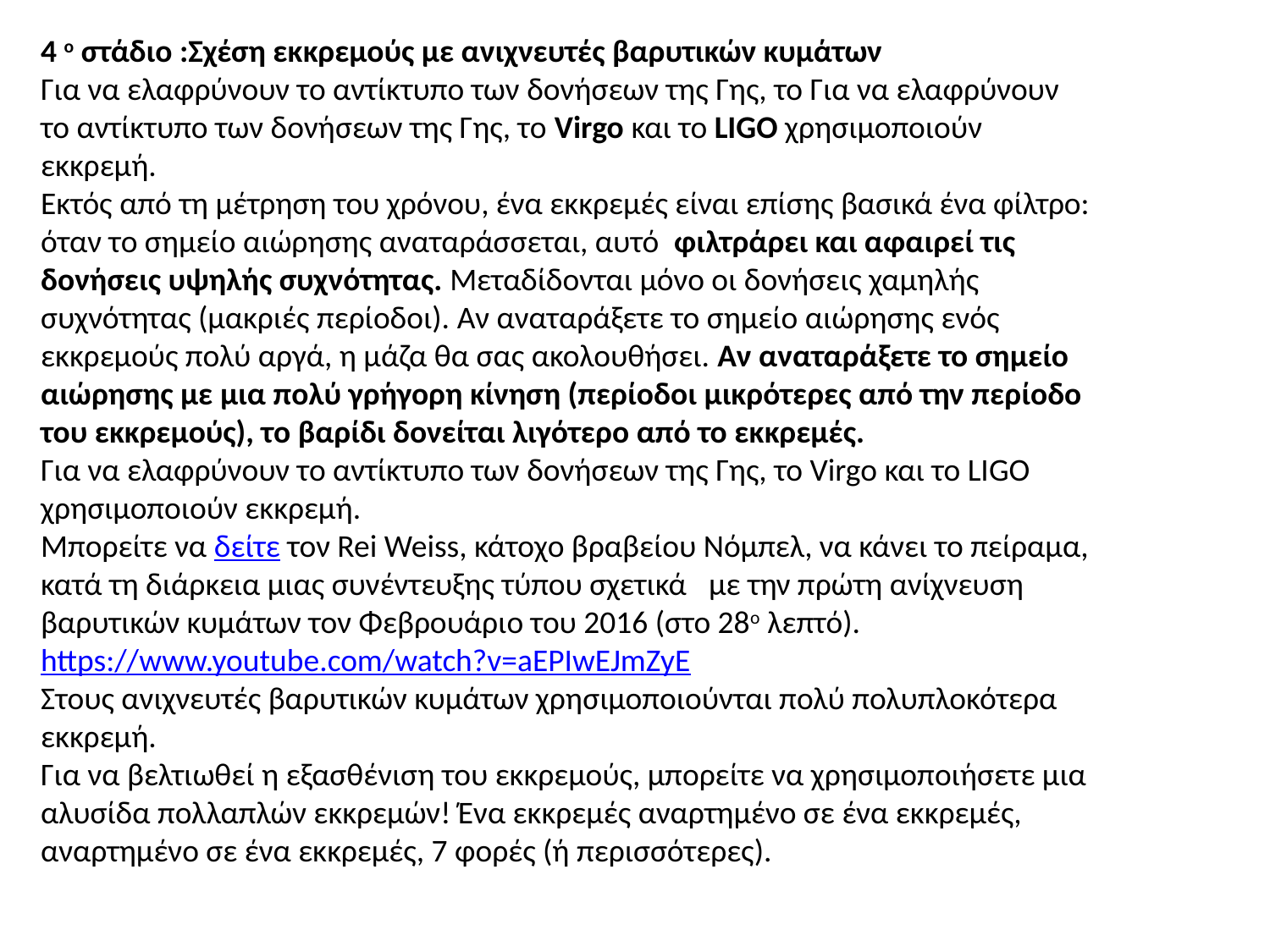

4 ο στάδιο :Σχέση εκκρεμούς με ανιχνευτές βαρυτικών κυμάτων
Για να ελαφρύνουν το αντίκτυπο των δονήσεων της Γης, το Για να ελαφρύνουν το αντίκτυπο των δονήσεων της Γης, το Virgo και το LIGO χρησιμοποιούν εκκρεμή.
Εκτός από τη μέτρηση του χρόνου, ένα εκκρεμές είναι επίσης βασικά ένα φίλτρο: όταν το σημείο αιώρησης αναταράσσεται, αυτό  φιλτράρει και αφαιρεί τις δονήσεις υψηλής συχνότητας. Μεταδίδονται μόνο οι δονήσεις χαμηλής συχνότητας (μακριές περίοδοι). Αν αναταράξετε το σημείο αιώρησης ενός εκκρεμούς πολύ αργά, η μάζα θα σας ακολουθήσει. Αν αναταράξετε το σημείο αιώρησης με μια πολύ γρήγορη κίνηση (περίοδοι μικρότερες από την περίοδο του εκκρεμούς), το βαρίδι δονείται λιγότερο από το εκκρεμές.
Για να ελαφρύνουν το αντίκτυπο των δονήσεων της Γης, το Virgo και το LIGO χρησιμοποιούν εκκρεμή.
Μπορείτε να δείτε τον Rei Weiss, κάτοχο βραβείου Νόμπελ, να κάνει το πείραμα, κατά τη διάρκεια μιας συνέντευξης τύπου σχετικά   με την πρώτη ανίχνευση βαρυτικών κυμάτων τον Φεβρουάριο του 2016 (στο 28ο λεπτό).
https://www.youtube.com/watch?v=aEPIwEJmZyE
Στους ανιχνευτές βαρυτικών κυμάτων χρησιμοποιούνται πολύ πολυπλοκότερα εκκρεμή.
Για να βελτιωθεί η εξασθένιση του εκκρεμούς, μπορείτε να χρησιμοποιήσετε μια αλυσίδα πολλαπλών εκκρεμών! Ένα εκκρεμές αναρτημένο σε ένα εκκρεμές, αναρτημένο σε ένα εκκρεμές, 7 φορές (ή περισσότερες).